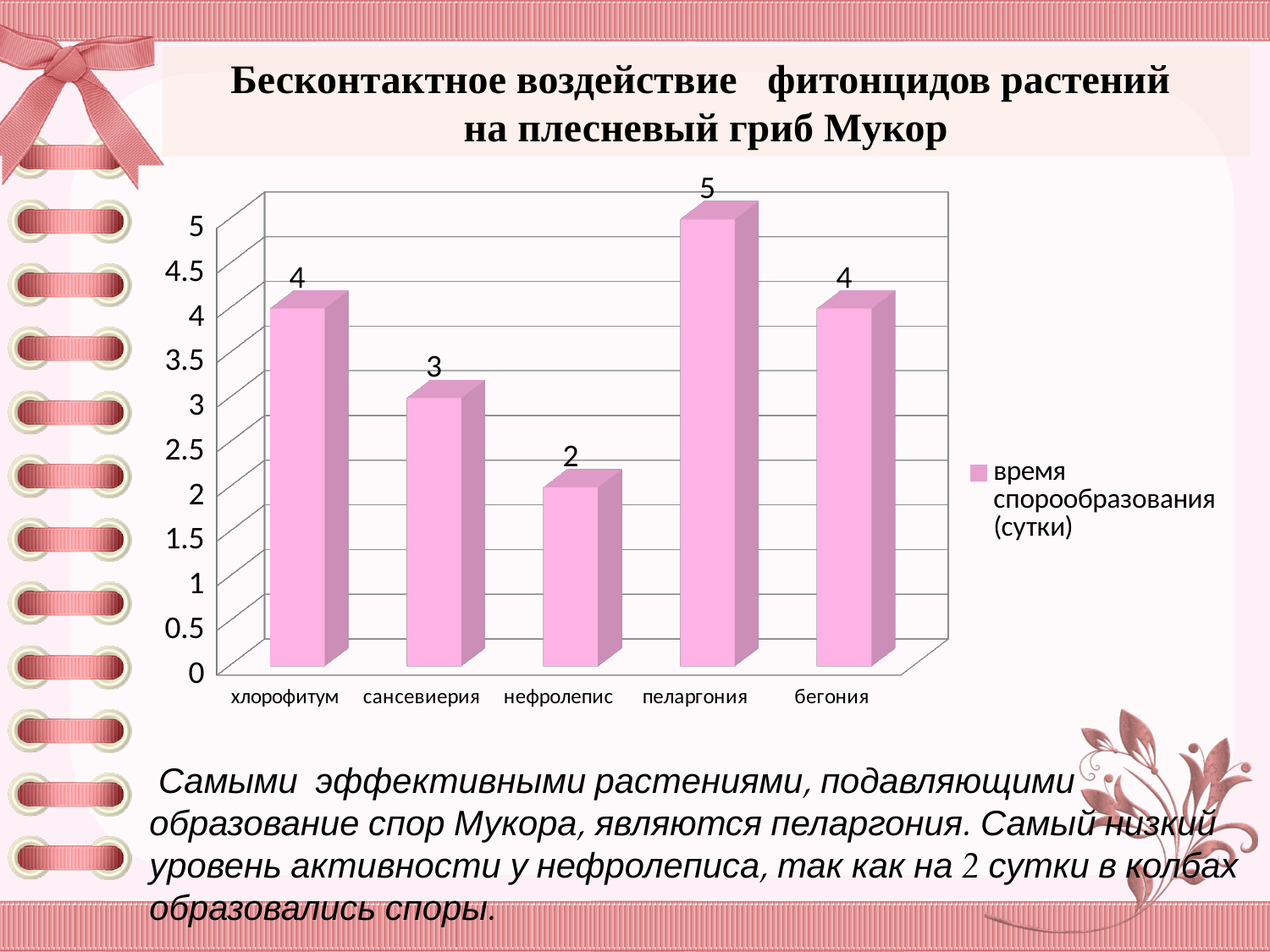

Бесконтактное воздействие   фитонцидов растений
на плесневый гриб Мукор

[unsupported chart]

 Самыми  эффективными растениями, подавляющими образование спор Мукора, являются пеларгония. Самый низкий уровень активности у нефролеписа, так как на 2 сутки в колбах образовались споры.